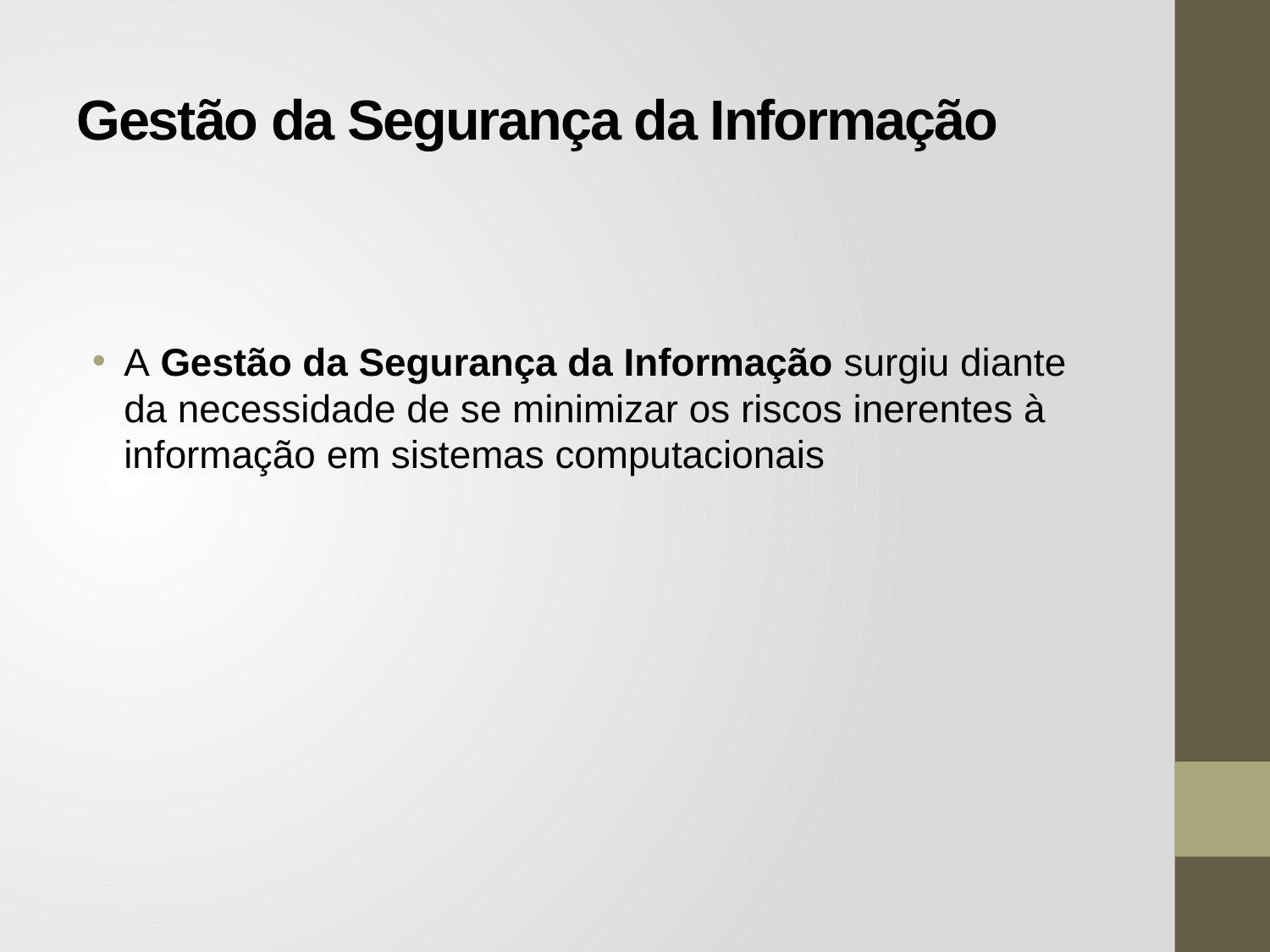

# Gestão da Segurança da Informação

A Gestão da Segurança da Informação surgiu diante da necessidade de se minimizar os riscos inerentes à informação em sistemas computacionais